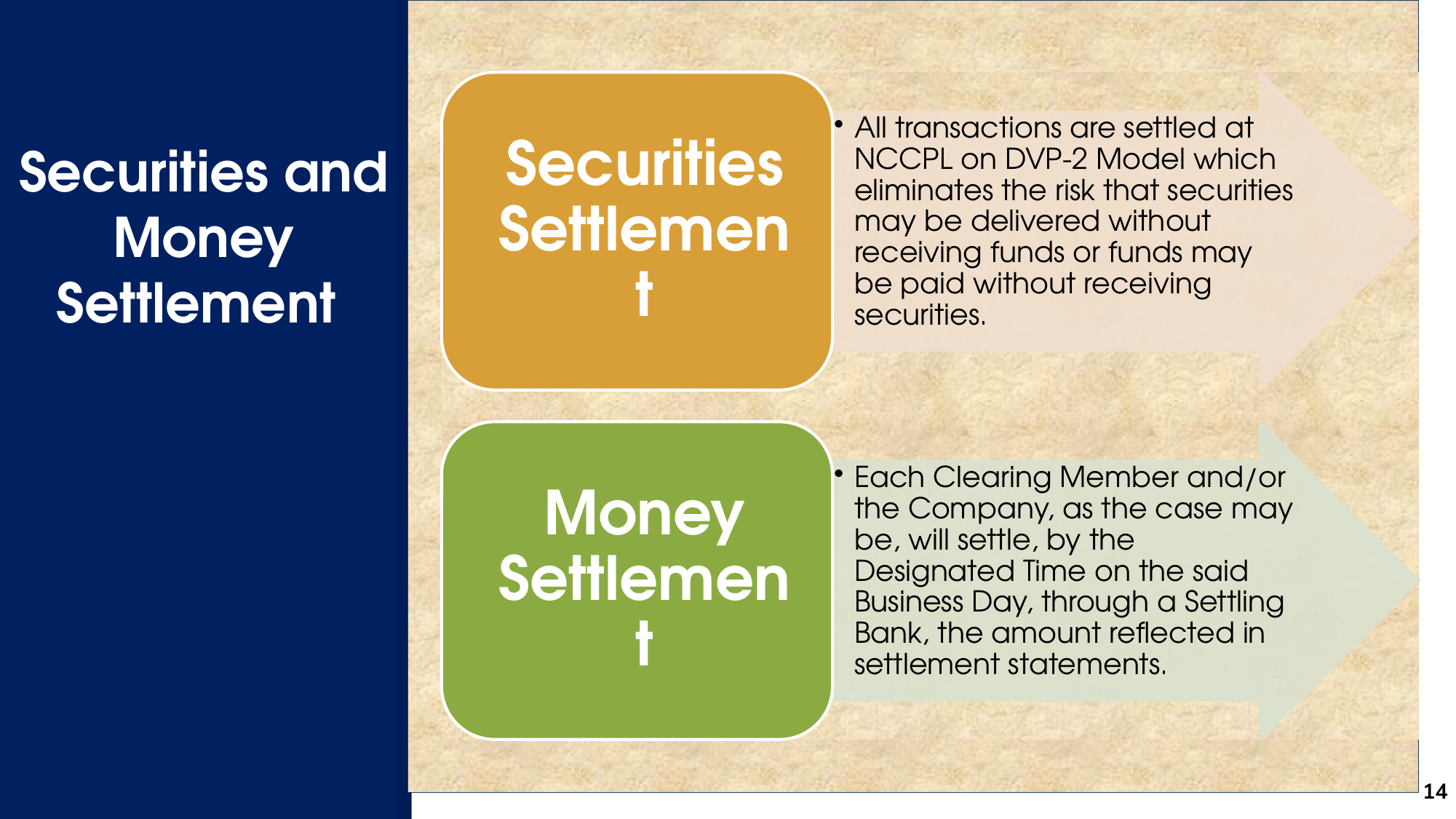

All transactions are settled at NCCPL on DVP-2 Model which eliminates the risk that securities may be delivered without receiving funds or funds may be paid without receiving securities.
Securities Settlement
Each Clearing Member and/or the Company, as the case may be, will settle, by the Designated Time on the said Business Day, through a Settling Bank, the amount reflected in settlement statements.
Money Settlement
# Securities and Money Settlement
14